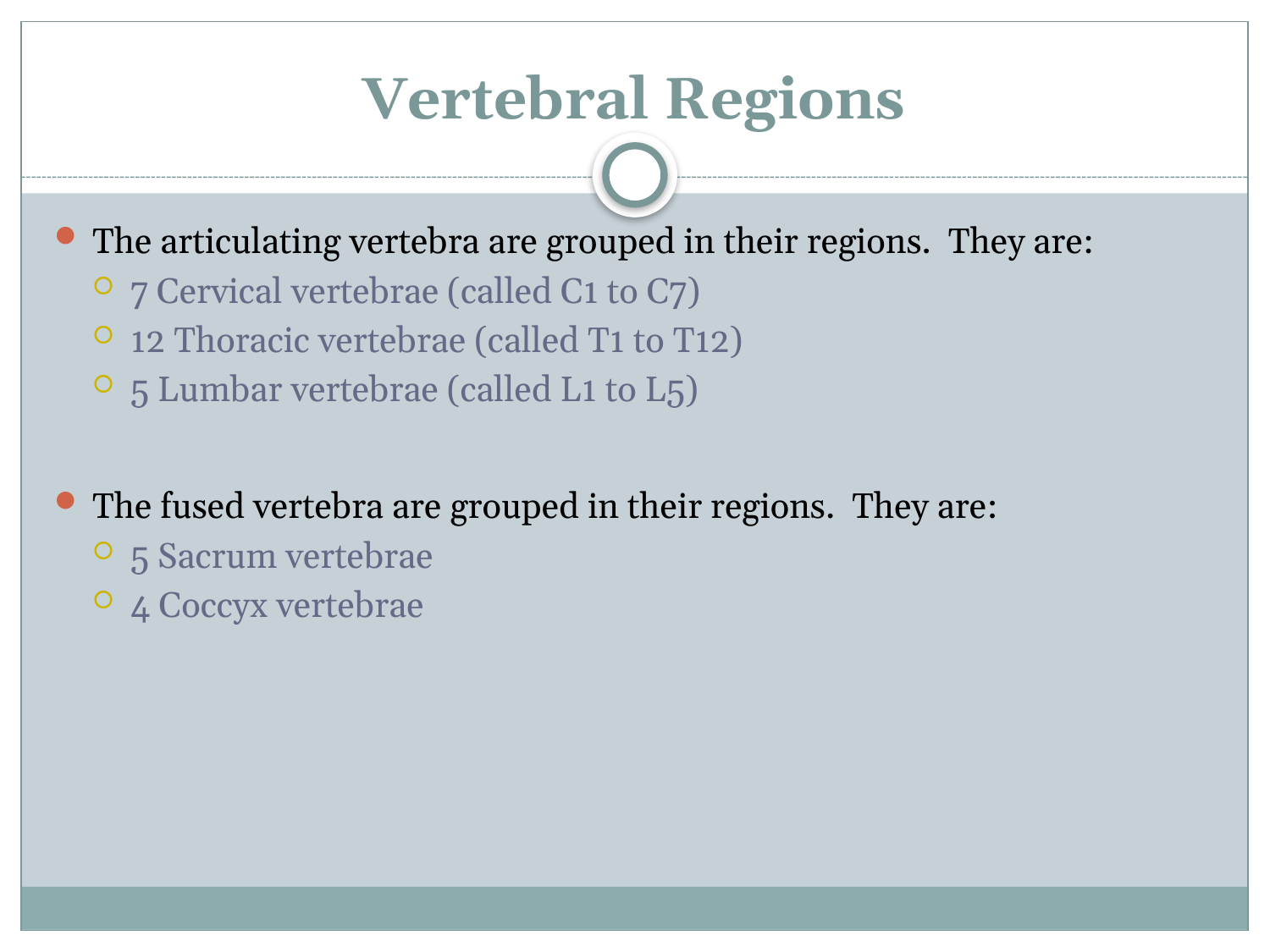

# Vertebral Regions
The articulating vertebra are grouped in their regions.  They are:
7 Cervical vertebrae (called C1 to C7)
12 Thoracic vertebrae (called T1 to T12)
5 Lumbar vertebrae (called L1 to L5)

The fused vertebra are grouped in their regions.  They are:
5 Sacrum vertebrae
4 Coccyx vertebrae